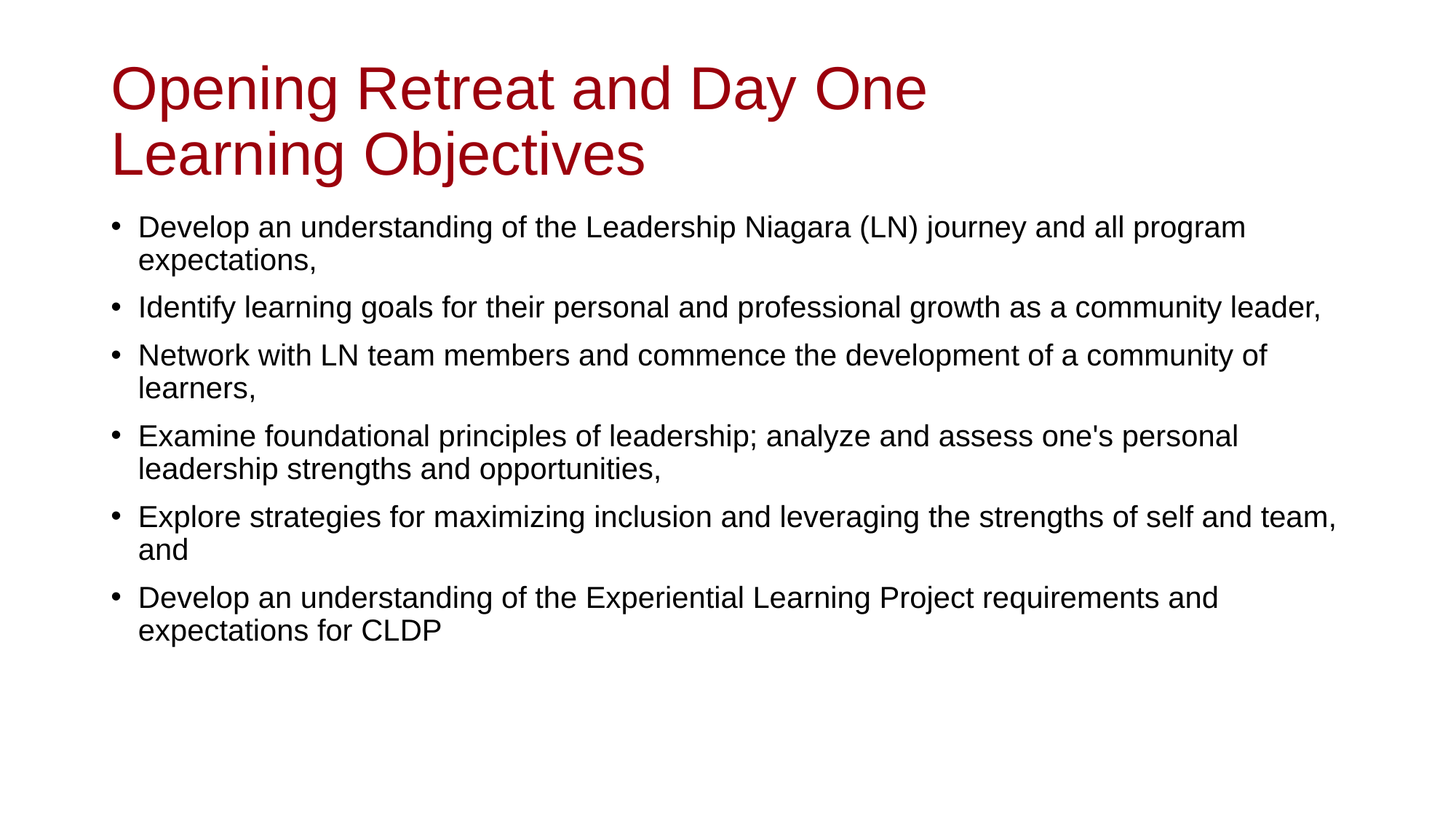

# Opening Retreat and Day One Learning Objectives
Develop an understanding of the Leadership Niagara (LN) journey and all program expectations,
Identify learning goals for their personal and professional growth as a community leader,
Network with LN team members and commence the development of a community of learners,
Examine foundational principles of leadership; analyze and assess one's personal leadership strengths and opportunities,
Explore strategies for maximizing inclusion and leveraging the strengths of self and team, and
Develop an understanding of the Experiential Learning Project requirements and expectations for CLDP